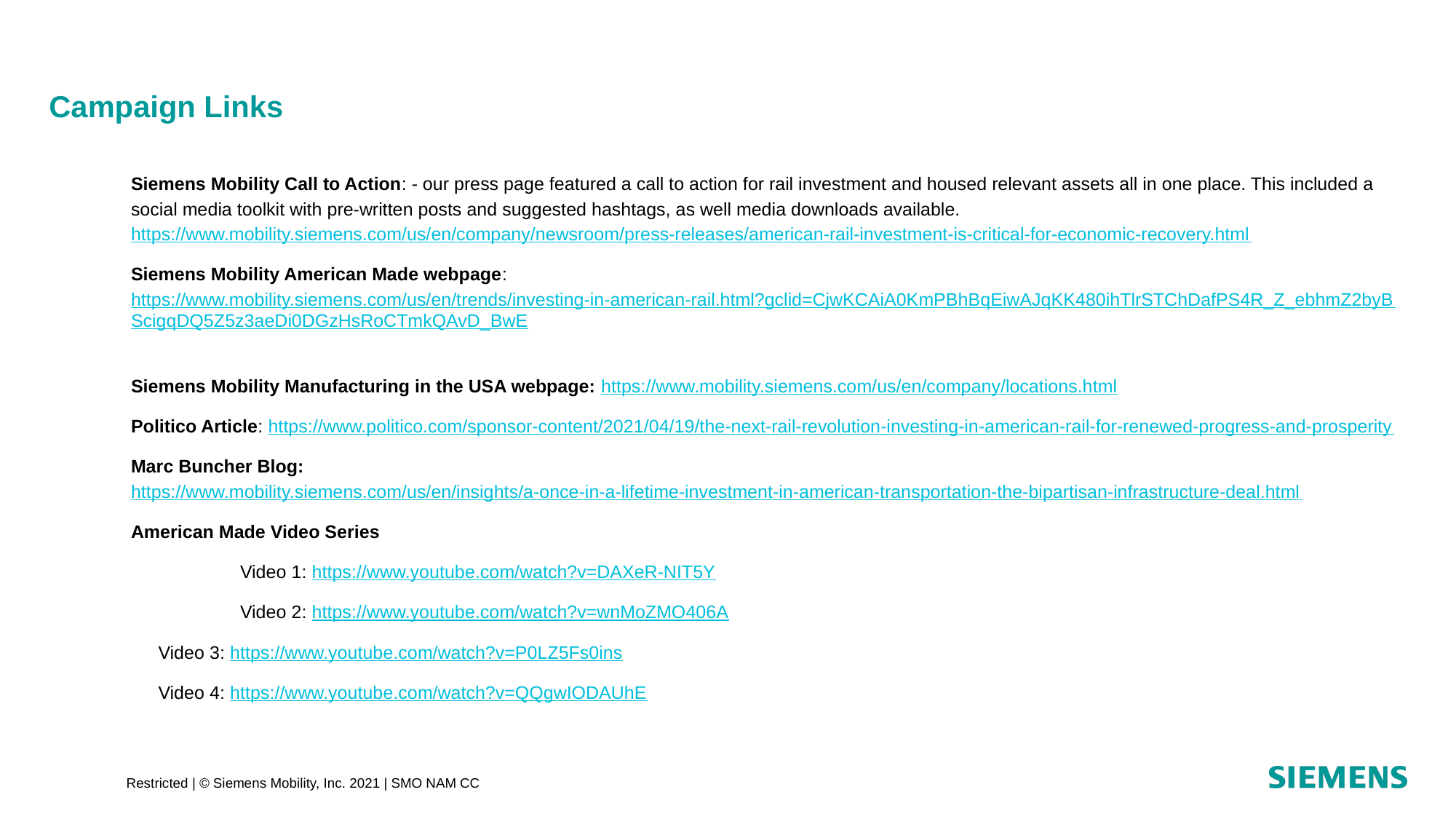

# Campaign Links
Siemens Mobility Call to Action: - our press page featured a call to action for rail investment and housed relevant assets all in one place. This included a social media toolkit with pre-written posts and suggested hashtags, as well media downloads available. https://www.mobility.siemens.com/us/en/company/newsroom/press-releases/american-rail-investment-is-critical-for-economic-recovery.html
Siemens Mobility American Made webpage: https://www.mobility.siemens.com/us/en/trends/investing-in-american-rail.html?gclid=CjwKCAiA0KmPBhBqEiwAJqKK480ihTlrSTChDafPS4R_Z_ebhmZ2byBScigqDQ5Z5z3aeDi0DGzHsRoCTmkQAvD_BwE
Siemens Mobility Manufacturing in the USA webpage: https://www.mobility.siemens.com/us/en/company/locations.html
Politico Article: https://www.politico.com/sponsor-content/2021/04/19/the-next-rail-revolution-investing-in-american-rail-for-renewed-progress-and-prosperity
Marc Buncher Blog: https://www.mobility.siemens.com/us/en/insights/a-once-in-a-lifetime-investment-in-american-transportation-the-bipartisan-infrastructure-deal.html
American Made Video Series
	Video 1: https://www.youtube.com/watch?v=DAXeR-NIT5Y
	Video 2: https://www.youtube.com/watch?v=wnMoZMO406A
Video 3: https://www.youtube.com/watch?v=P0LZ5Fs0ins
Video 4: https://www.youtube.com/watch?v=QQgwIODAUhE

Restricted | © Siemens Mobility, Inc. 2021 | SMO NAM CC